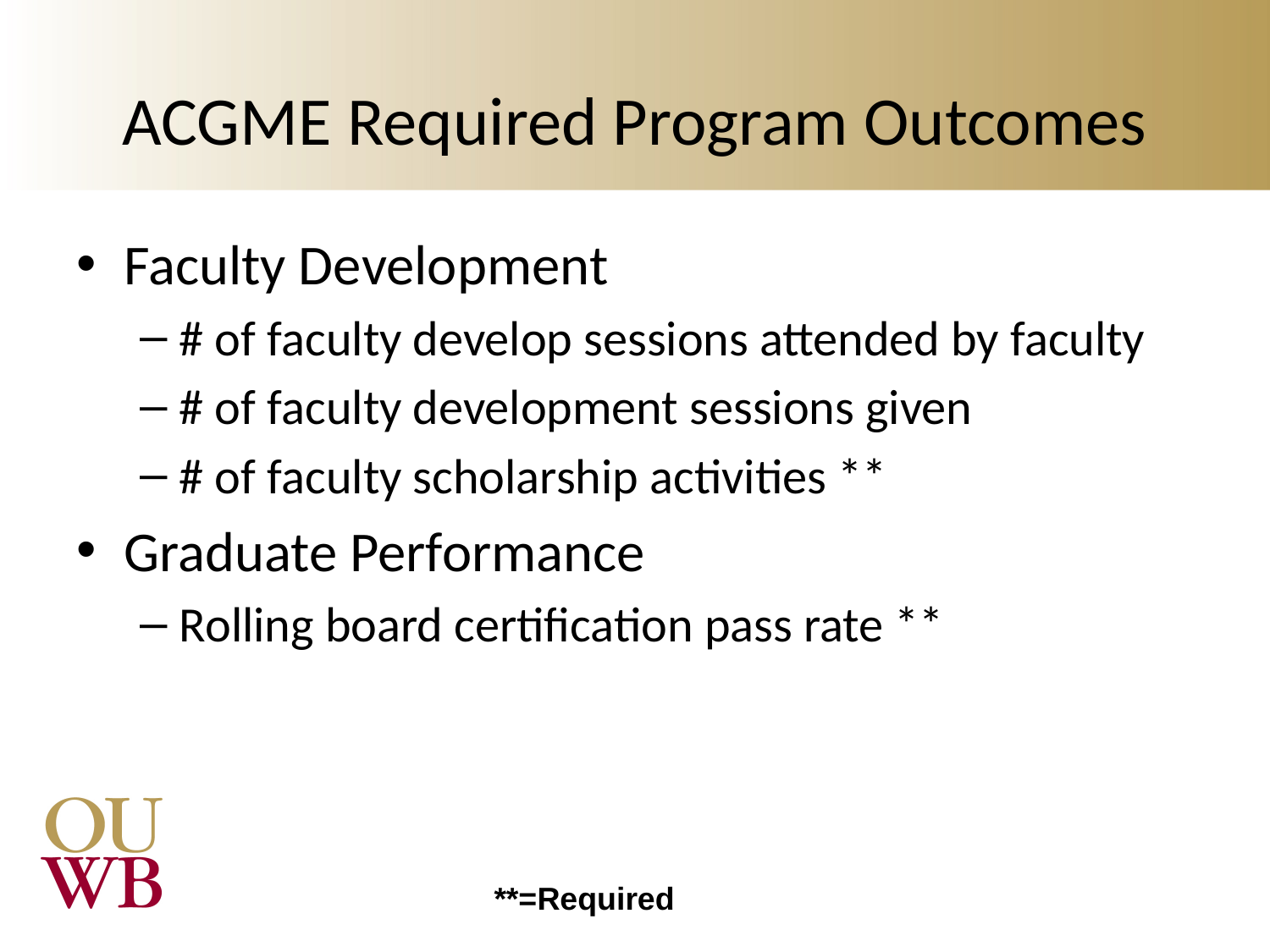

# ACGME Required Program Outcomes
Faculty Development
# of faculty develop sessions attended by faculty
# of faculty development sessions given
# of faculty scholarship activities **
Graduate Performance
Rolling board certification pass rate **

**=Required